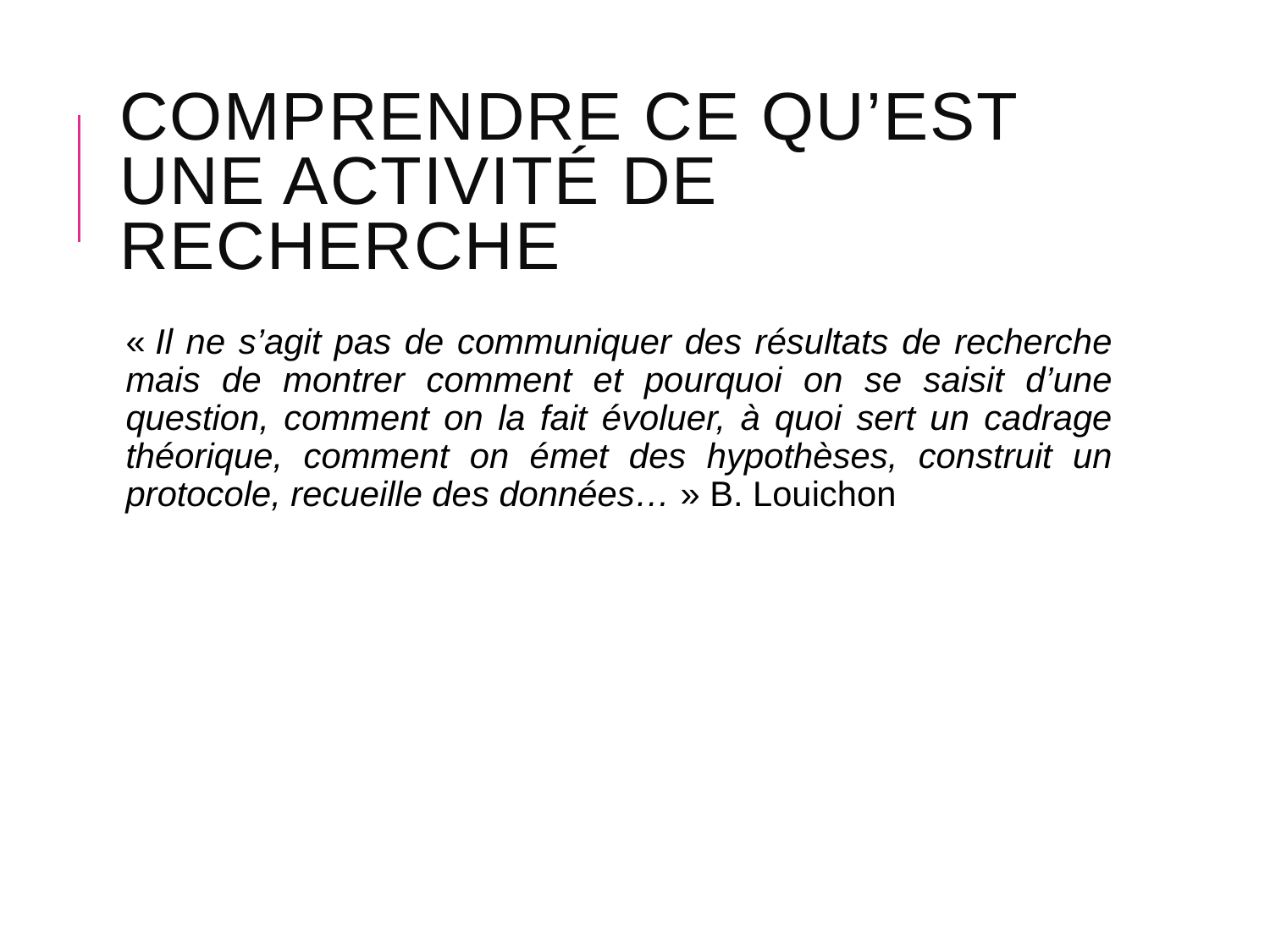

# Comprendre ce qu’est une activité de recherche
« Il ne s’agit pas de communiquer des résultats de recherche mais de montrer comment et pourquoi on se saisit d’une question, comment on la fait évoluer, à quoi sert un cadrage théorique, comment on émet des hypothèses, construit un protocole, recueille des données… » B. Louichon